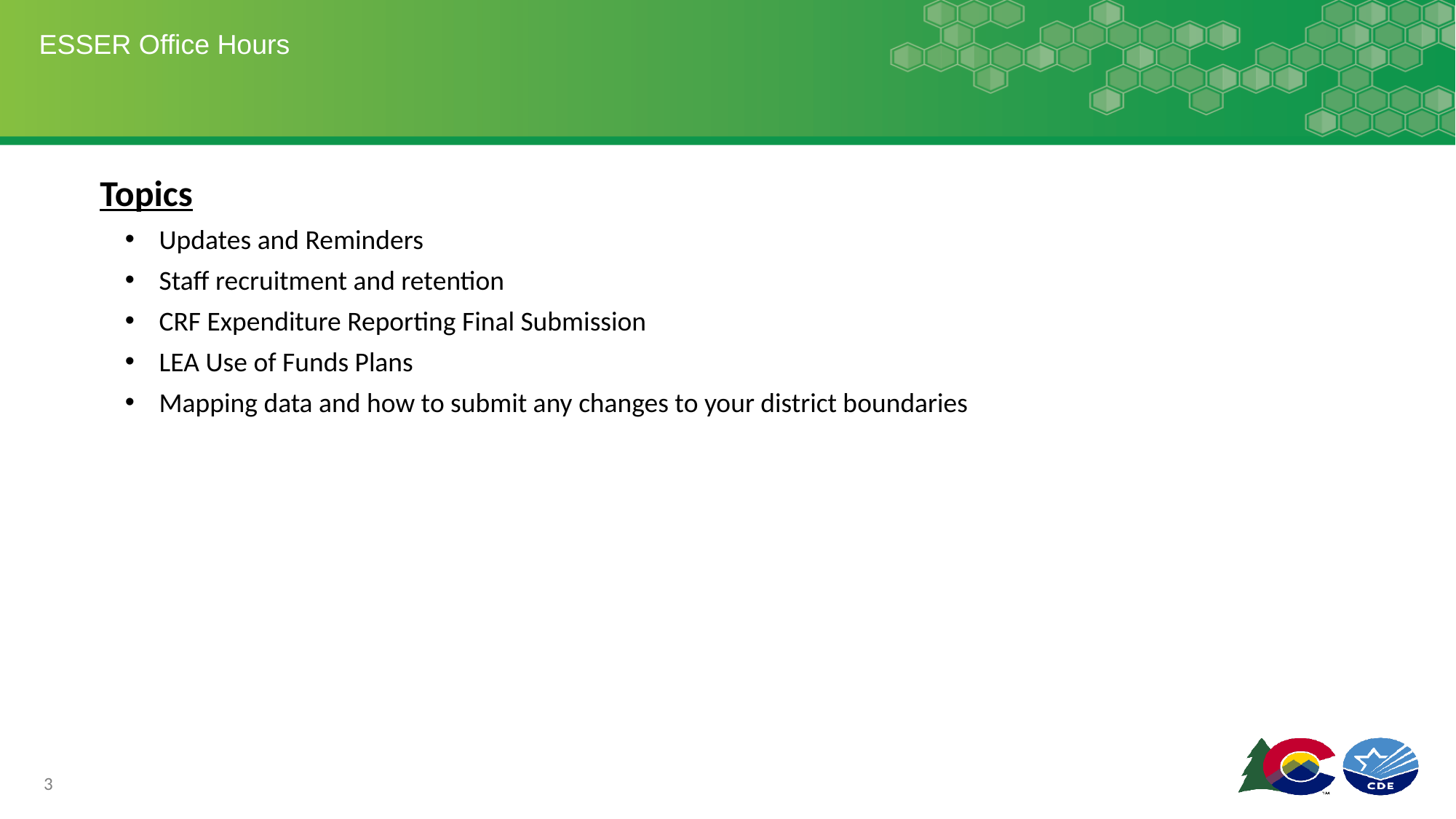

# ESSER Office Hours
Topics
Updates and Reminders
Staff recruitment and retention
CRF Expenditure Reporting Final Submission
LEA Use of Funds Plans
Mapping data and how to submit any changes to your district boundaries
3